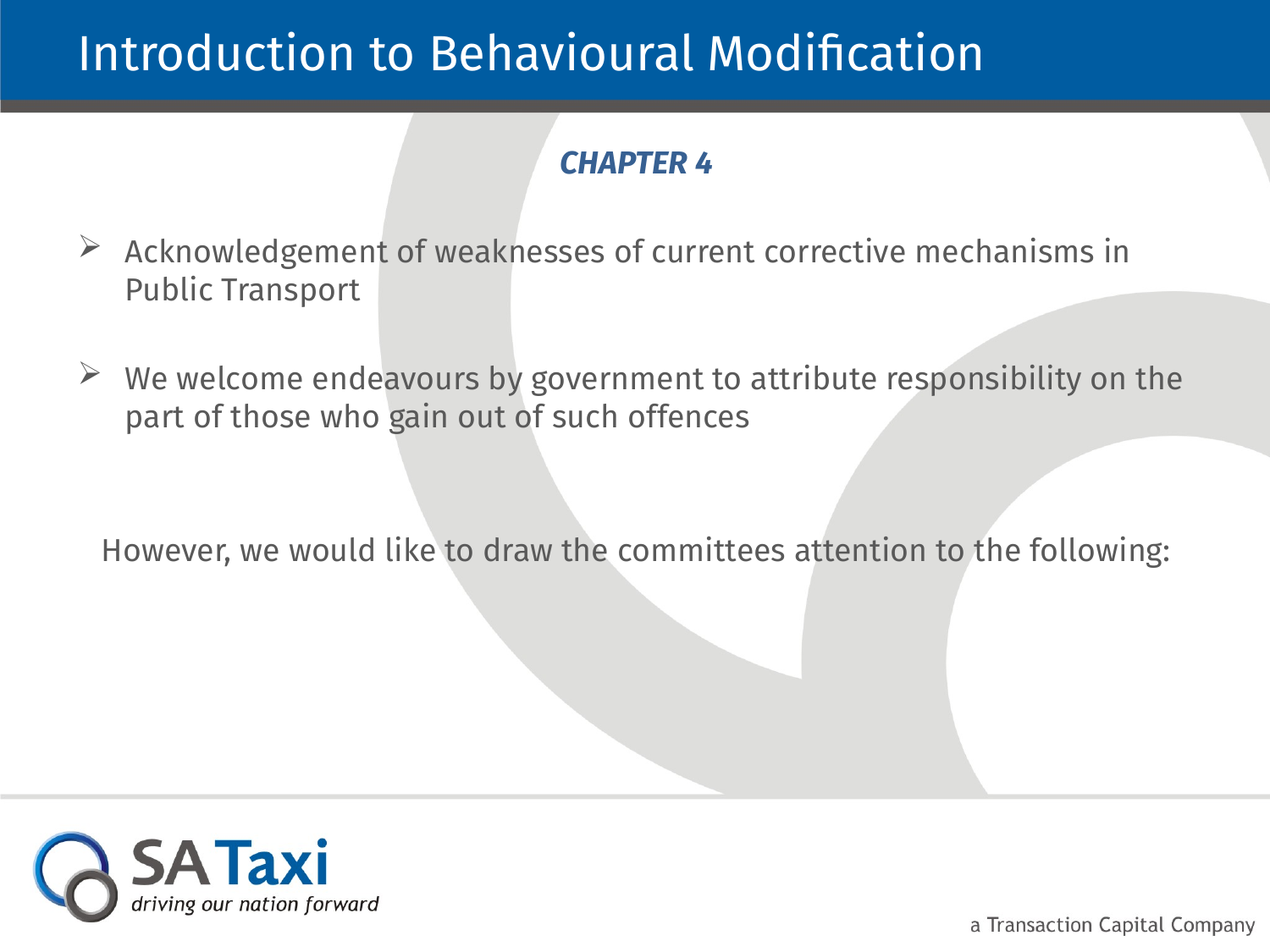

# Introduction to Behavioural Modification
CHAPTER 4

Acknowledgement of weaknesses of current corrective mechanisms in Public Transport

We welcome endeavours by government to attribute responsibility on the part of those who gain out of such offences

However, we would like to draw the committees attention to the following: